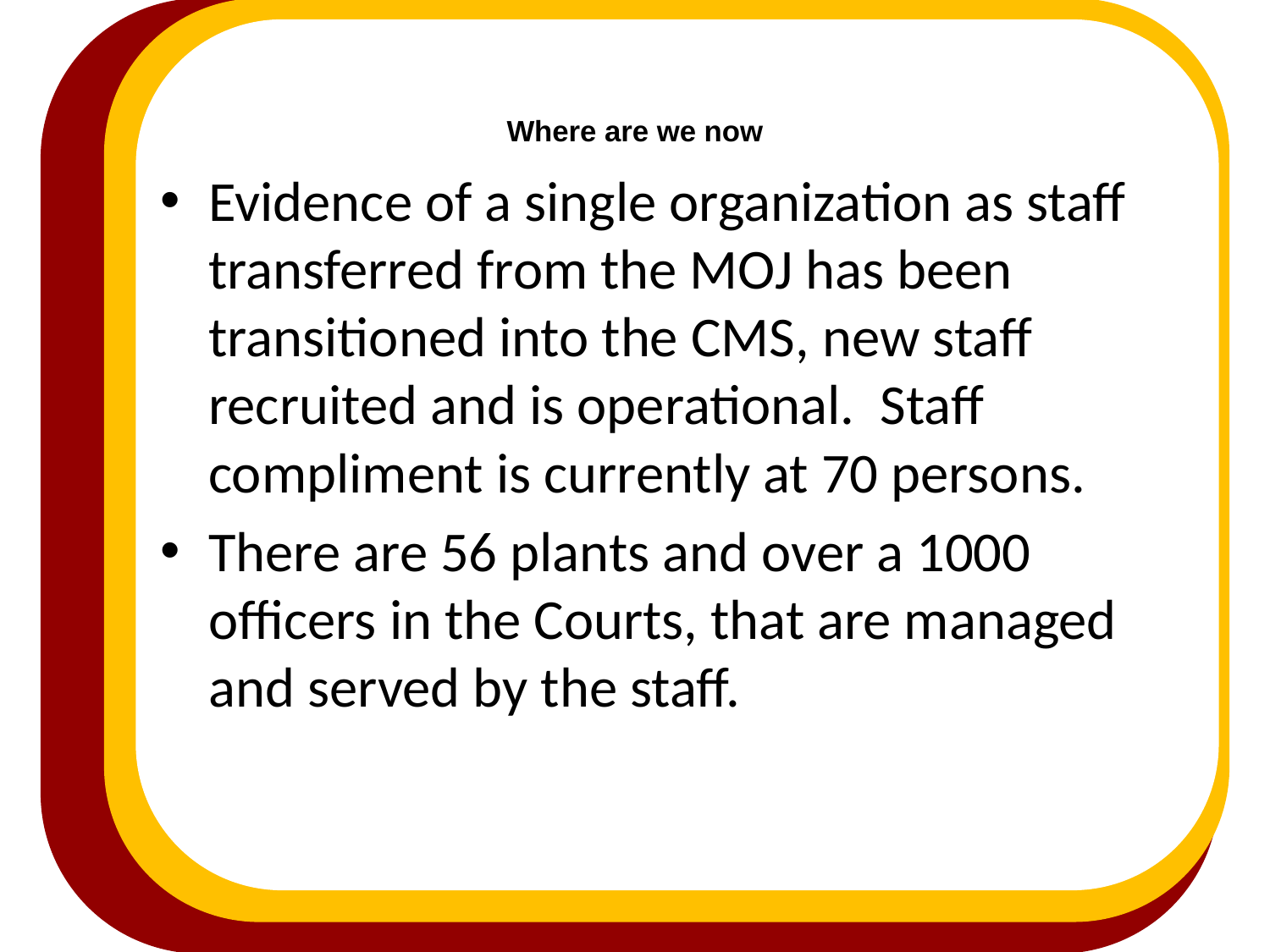

# Where are we now
Evidence of a single organization as staff transferred from the MOJ has been transitioned into the CMS, new staff recruited and is operational.  Staff compliment is currently at 70 persons.
There are 56 plants and over a 1000 officers in the Courts, that are managed and served by the staff.